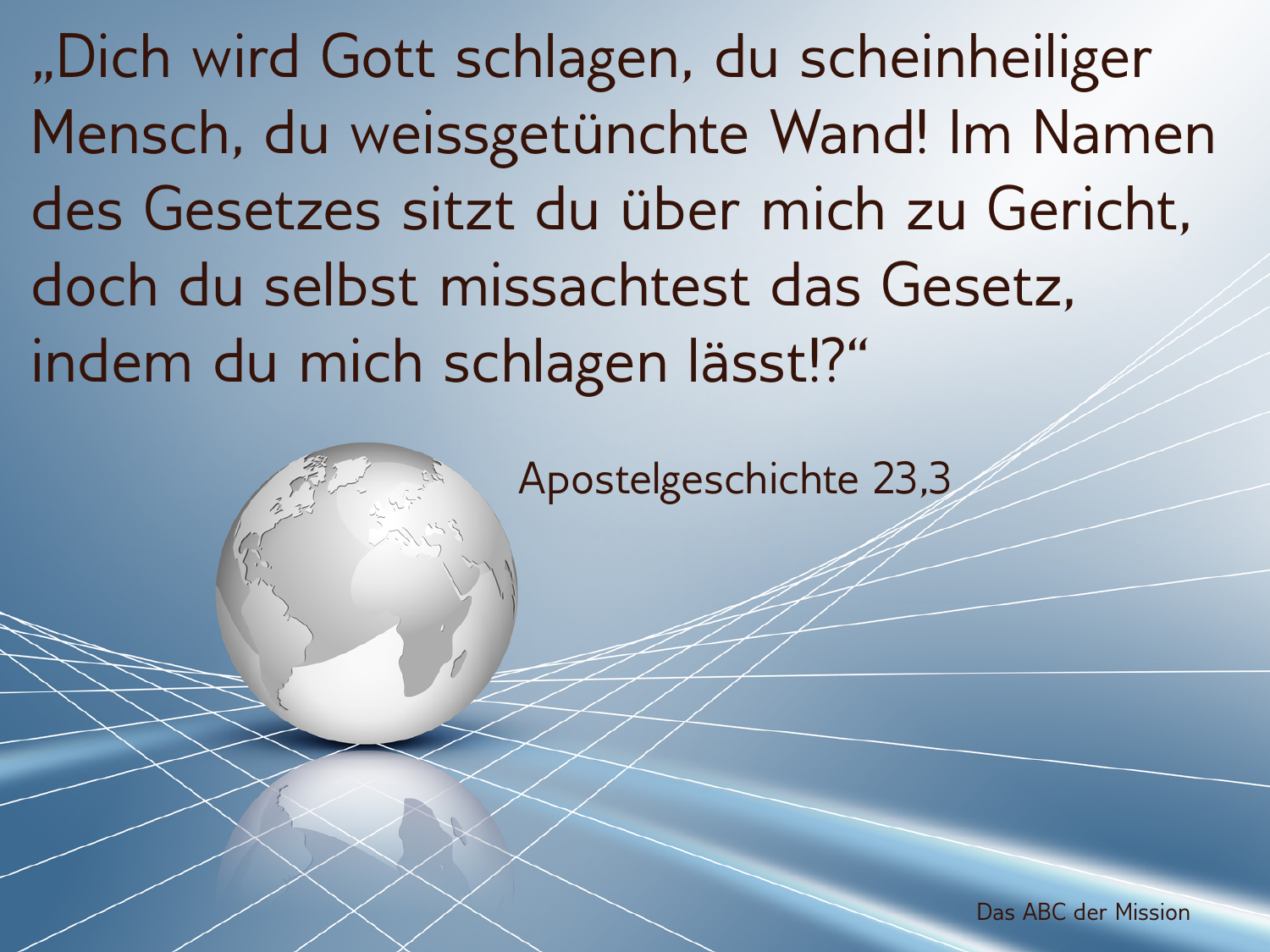

„Dich wird Gott schlagen, du scheinheiliger Mensch, du weissgetünchte Wand! Im Namen des Gesetzes sitzt du über mich zu Gericht, doch du selbst missachtest das Gesetz, indem du mich schlagen lässt!?“
Apostelgeschichte 23,3
Das ABC der Mission